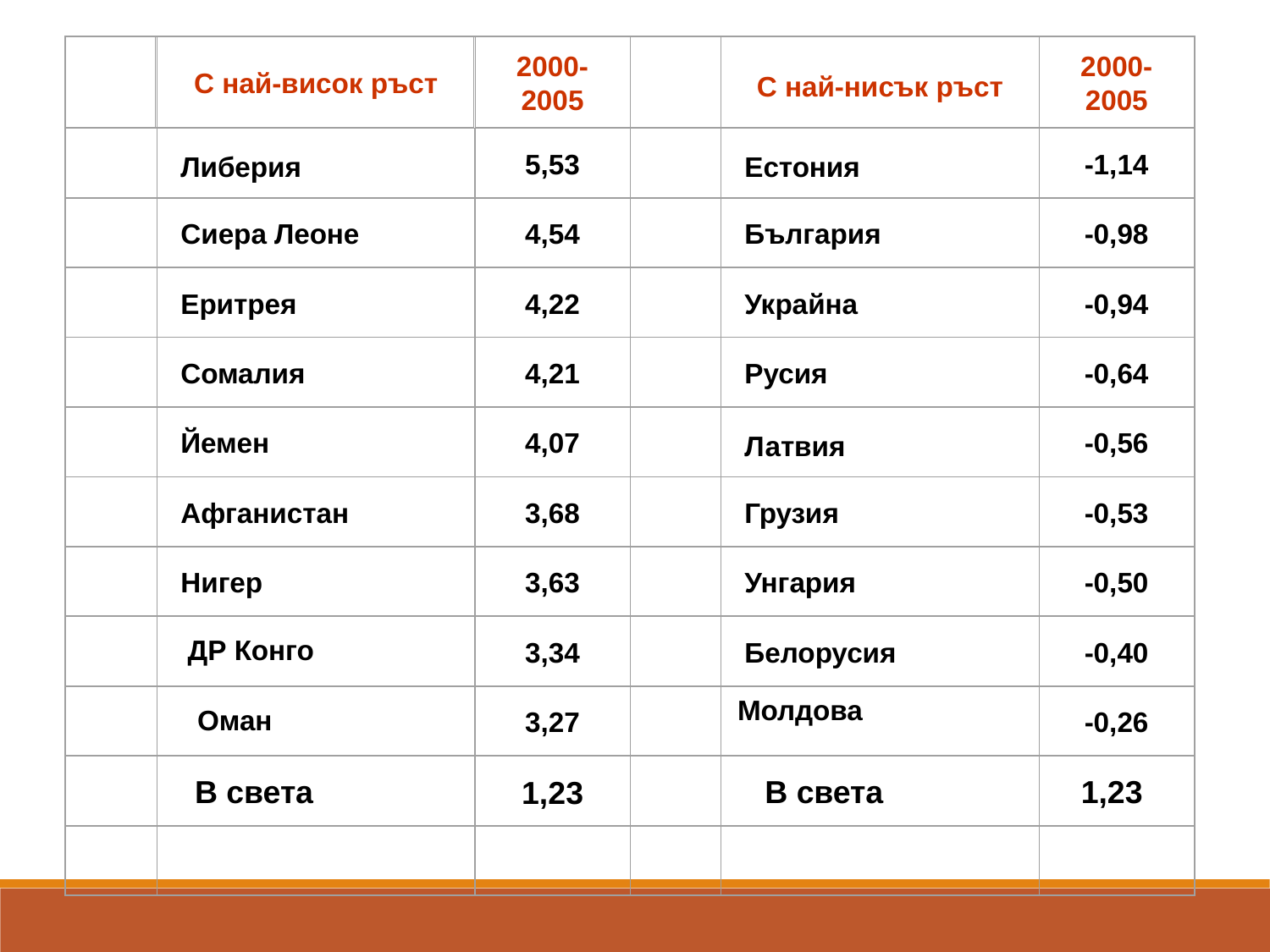

С най-висок ръст

2000-2005

С най-нисък ръст

2000-2005

Либерия

5,53

Естония

-1,14

Сиера Леоне

4,54

България

-0,98

Еритрея

4,22

Украйна

-0,94

Сомалия

4,21

Русия

-0,64

Йемен

4,07

Латвия

-0,56

Афганистан

3,68

Грузия

-0,53

Нигер

3,63

Унгария

-0,50

3,34

Белорусия

-0,40

3,27

-0,26

1,23

ДР Конго
Молдова
Оман
В света
В света
1,23